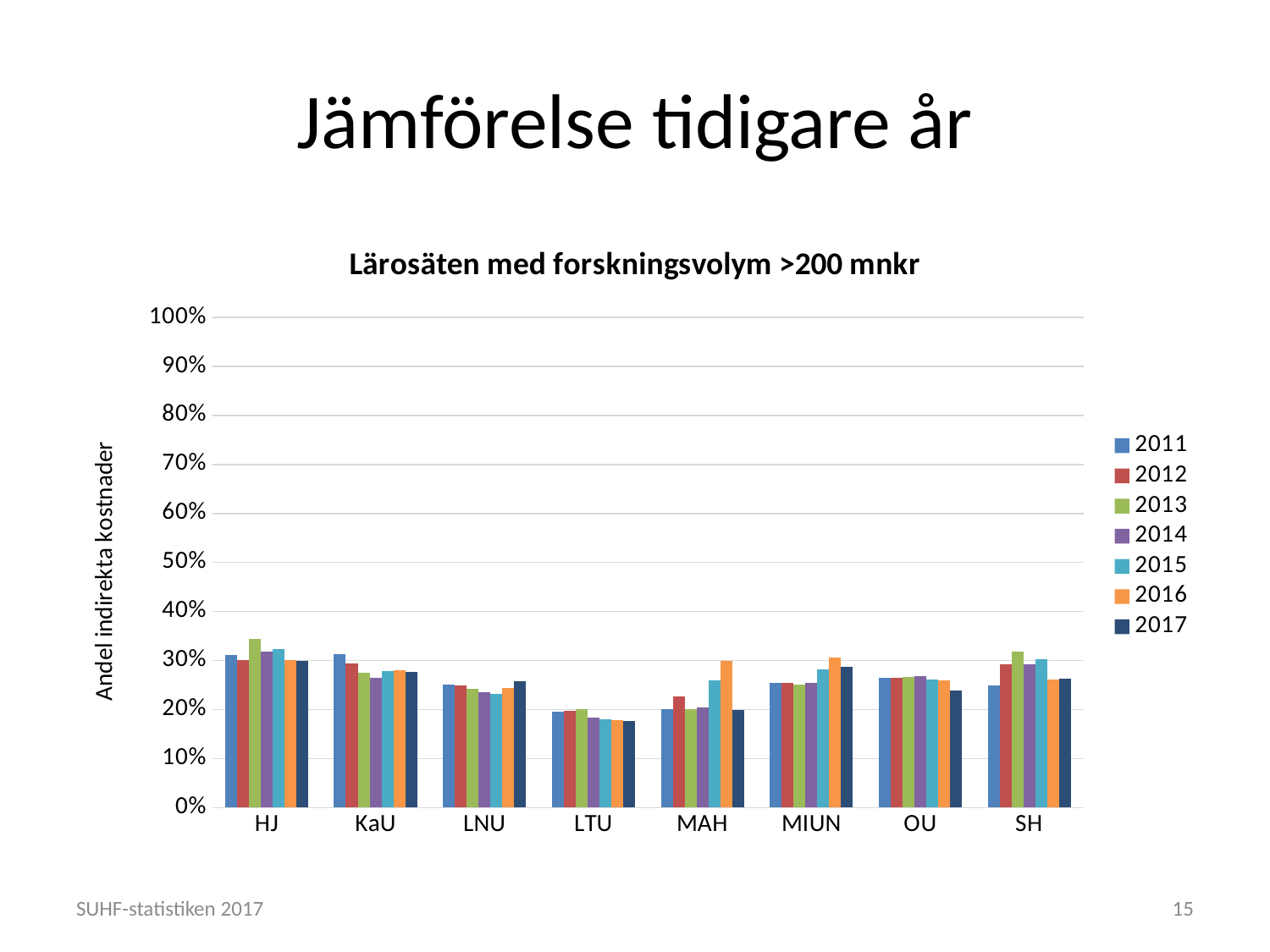

# Jämförelse tidigare år

### Chart: Lärosäten med forskningsvolym >200 mnkr

| Category | 2011 | 2012 | 2013 | 2014 | 2015 | 2016 | 2017 |
|---|---|---|---|---|---|---|---|
| HJ | 0.3118847441393985 | 0.30085032440825304 | 0.34347656071463034 | 0.3182623760404636 | 0.32390369567458893 | 0.30138930887343346 | 0.29893403573030597 |
| KaU | 0.31390743928816917 | 0.29359755907329643 | 0.274531392008198 | 0.2639872421530645 | 0.27827430243972945 | 0.27979487540765136 | 0.27682007515733237 |
| LNU | 0.2517167293610981 | 0.24898132573793338 | 0.24267215308866288 | 0.23620991130804828 | 0.23266683573815275 | 0.24336837670586567 | 0.25810226117466195 |
| LTU | 0.19566955629873914 | 0.19809193386325227 | 0.200225693770376 | 0.18378019015492283 | 0.17977400623619505 | 0.1776265465765922 | 0.1772503931887337 |
| MAH | 0.20131096114559027 | 0.22599226389213556 | 0.2012887475871466 | 0.20503452177080023 | 0.26009269825936865 | 0.29929432937610506 | 0.19929075073535873 |
| MIUN | 0.25495216278129634 | 0.2545456470301773 | 0.2502306341760955 | 0.25493515512840526 | 0.2813409909979268 | 0.305572711430452 | 0.28736856569680447 |
| OU | 0.2647580402765254 | 0.26407021604753783 | 0.2666659229750797 | 0.26828934831967693 | 0.26102158131034425 | 0.25880460976602093 | 0.23895802868783841 |
| SH | 0.249169458951625 | 0.29151413063821824 | 0.31826908261982667 | 0.2918760431111024 | 0.3029348939729916 | 0.26113810365135454 | 0.26229204732189865 |
SUHF-statistiken 2017
15